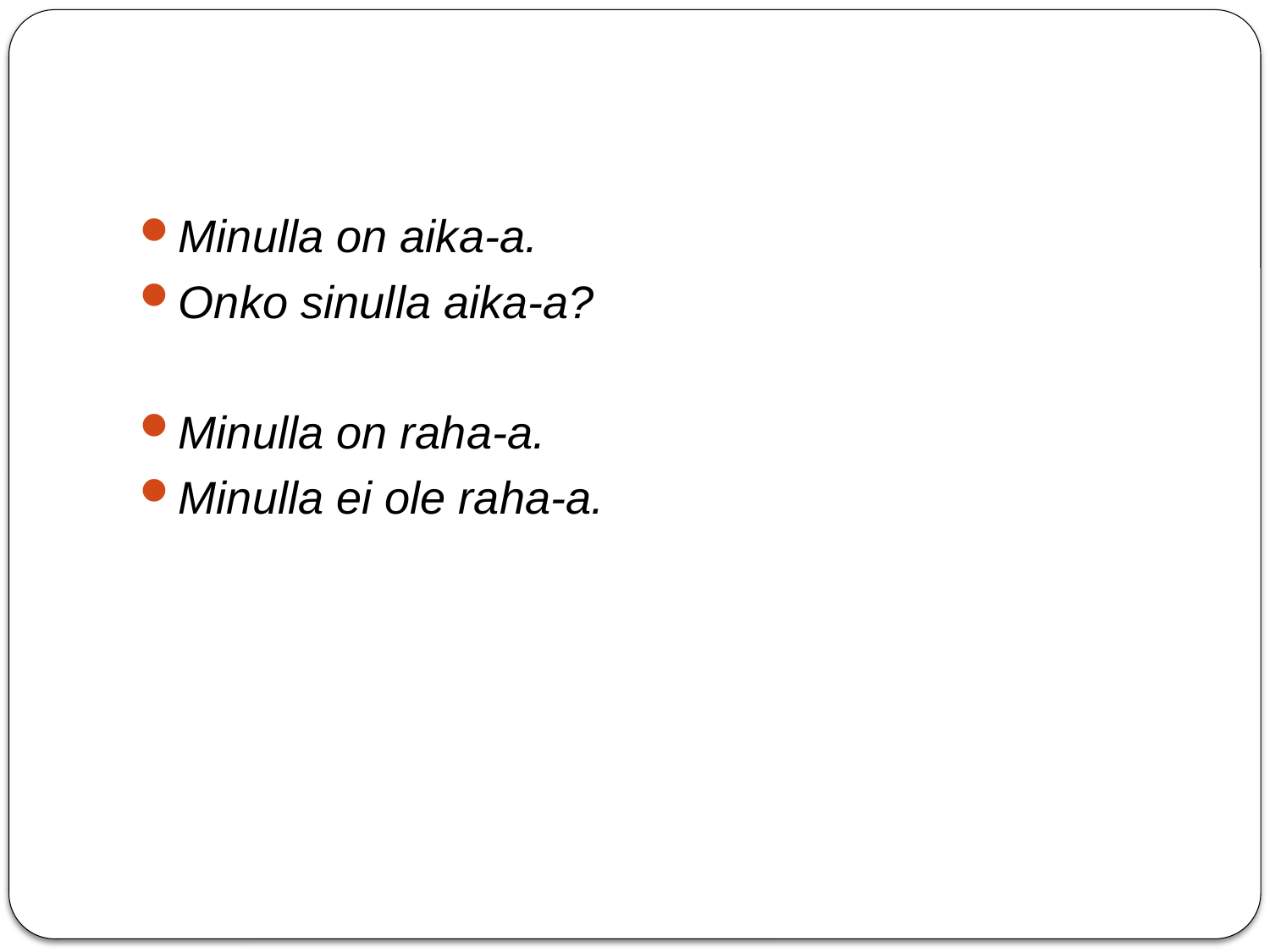

#
Minulla on aika-a.
Onko sinulla aika-a?

Minulla on raha-a.
Minulla ei ole raha-a.